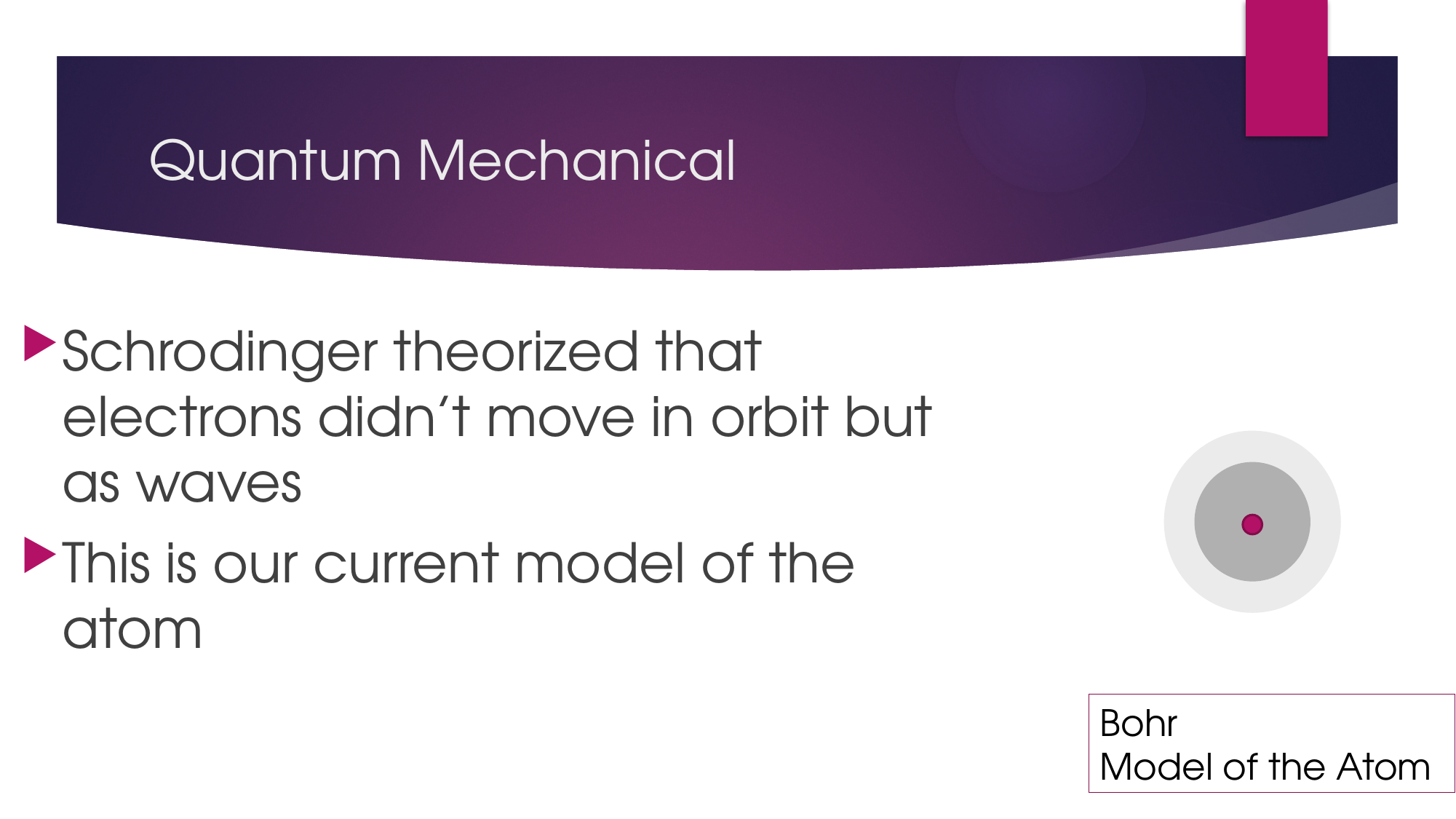

# Quantum Mechanical
Schrodinger theorized that electrons didn’t move in orbit but as waves
This is our current model of the atom

Bohr
Model of the Atom